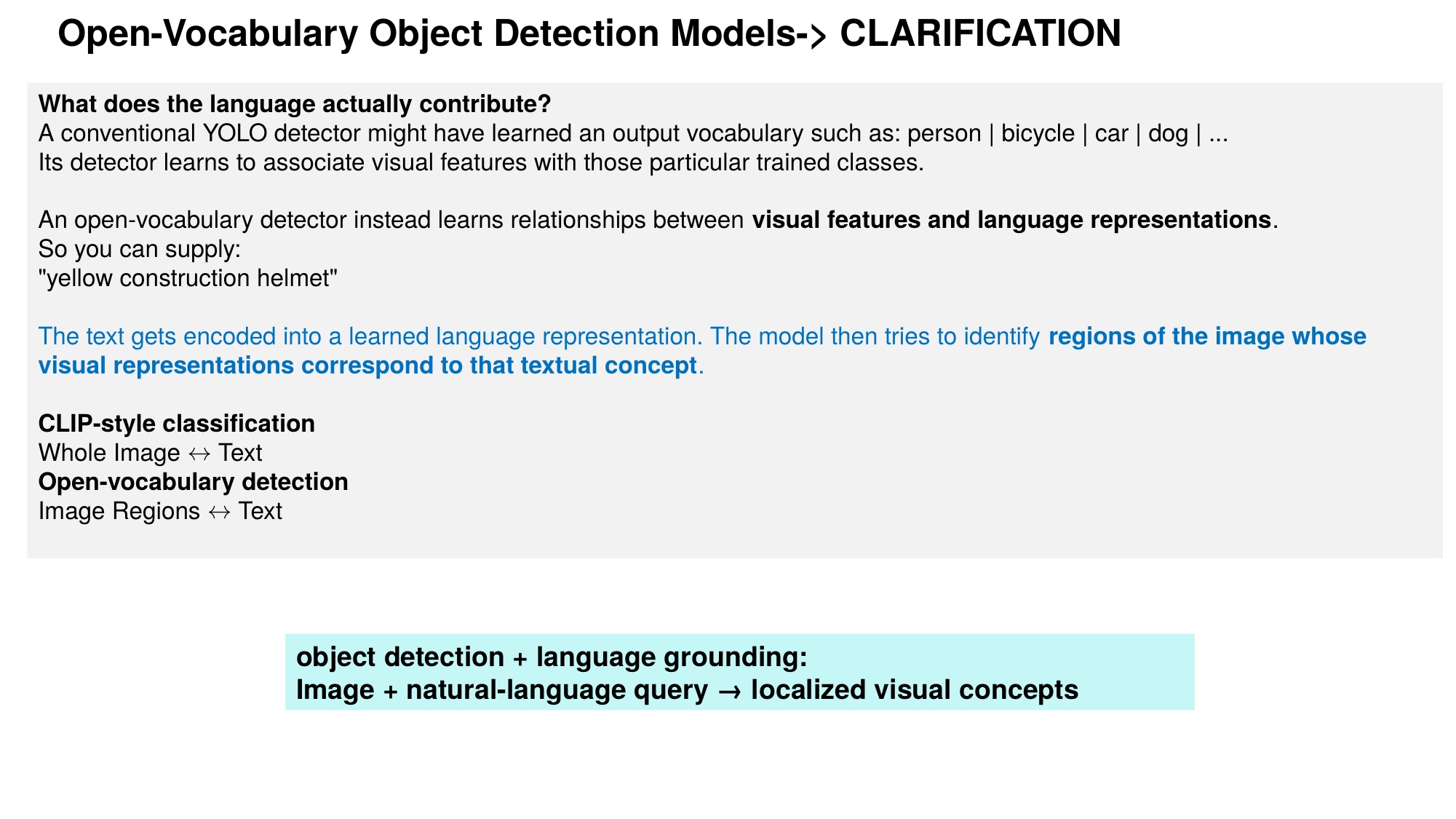

# Open-Vocabulary Object Detection Models-> CLARIFICATION
What does the language actually contribute?
A conventional YOLO detector might have learned an output vocabulary such as: person | bicycle | car | dog | ...
Its detector learns to associate visual features with those particular trained classes.

An open-vocabulary detector instead learns relationships between visual features and language representations.
So you can supply:
"yellow construction helmet"
The text gets encoded into a learned language representation. The model then tries to identify regions of the image whose visual representations correspond to that textual concept.

CLIP-style classification
Whole Image ↔ Text
Open-vocabulary detection
Image Regions ↔ Text

object detection + language grounding:
Image + natural-language query → localized visual concepts